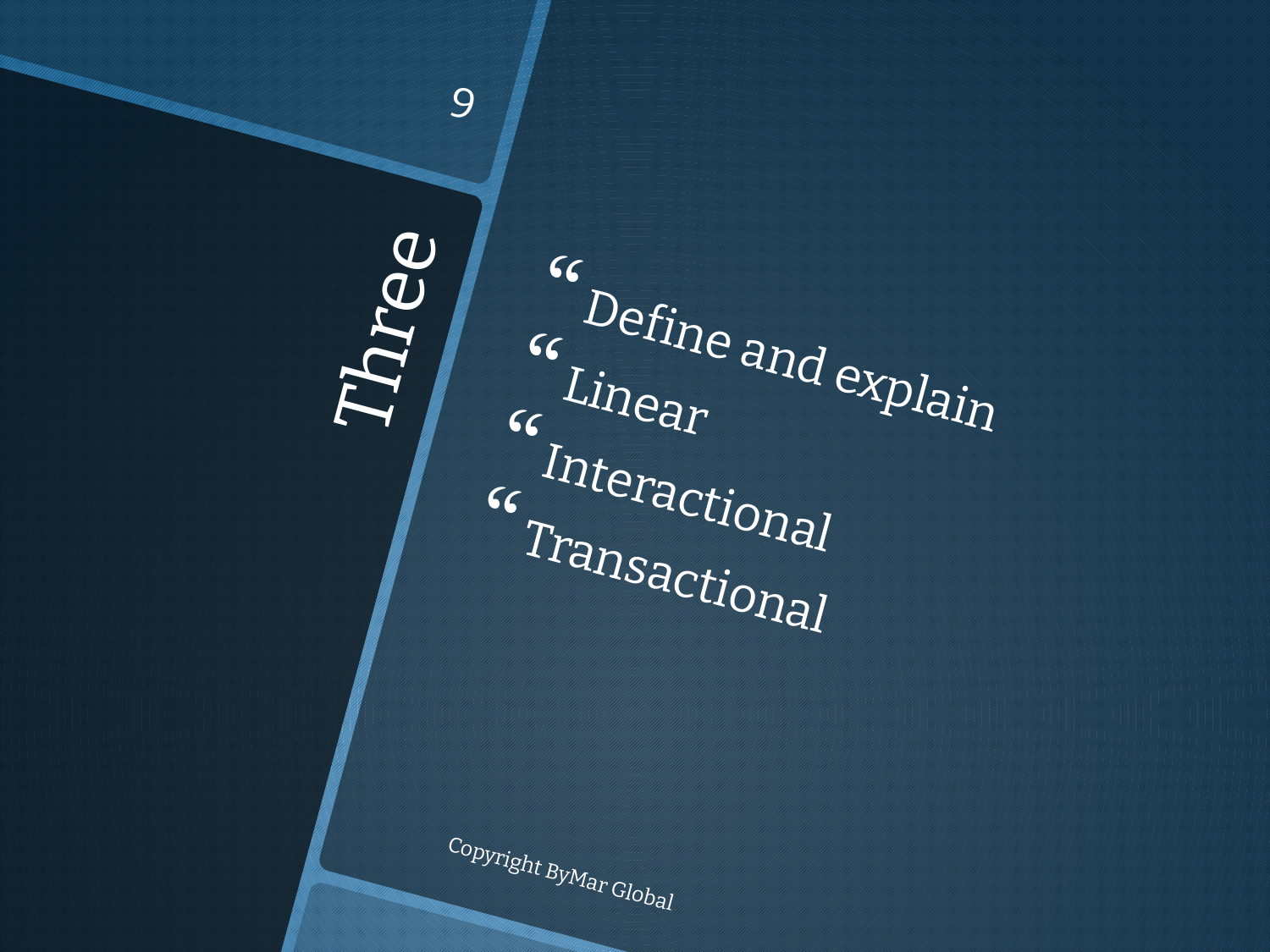

9
Define and explain
Linear
Interactional
Transactional
# Three
Copyright ByMar Global